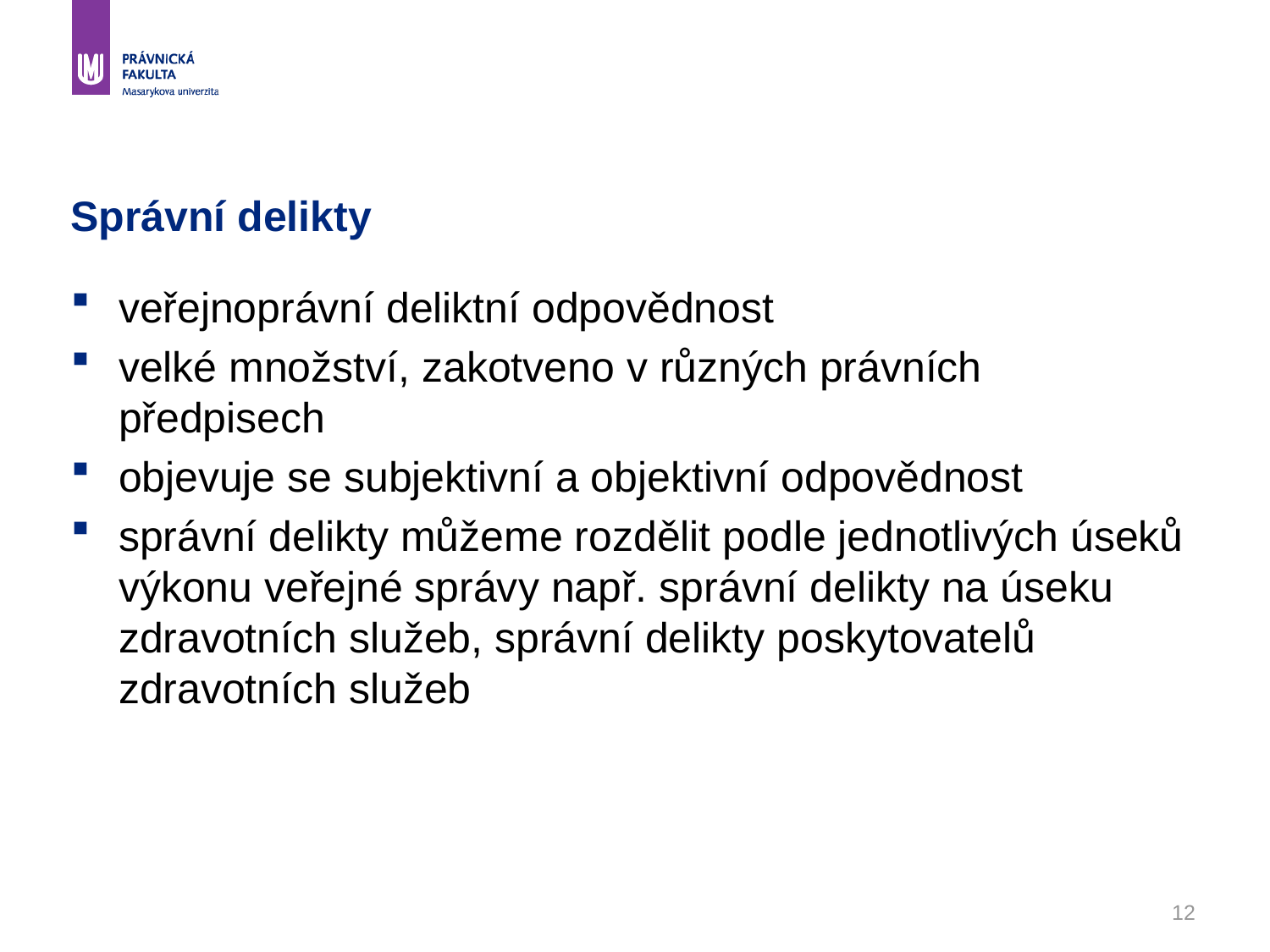

# Správní delikty
veřejnoprávní deliktní odpovědnost
velké množství, zakotveno v různých právních předpisech
objevuje se subjektivní a objektivní odpovědnost
správní delikty můžeme rozdělit podle jednotlivých úseků výkonu veřejné správy např. správní delikty na úseku zdravotních služeb, správní delikty poskytovatelů zdravotních služeb

12